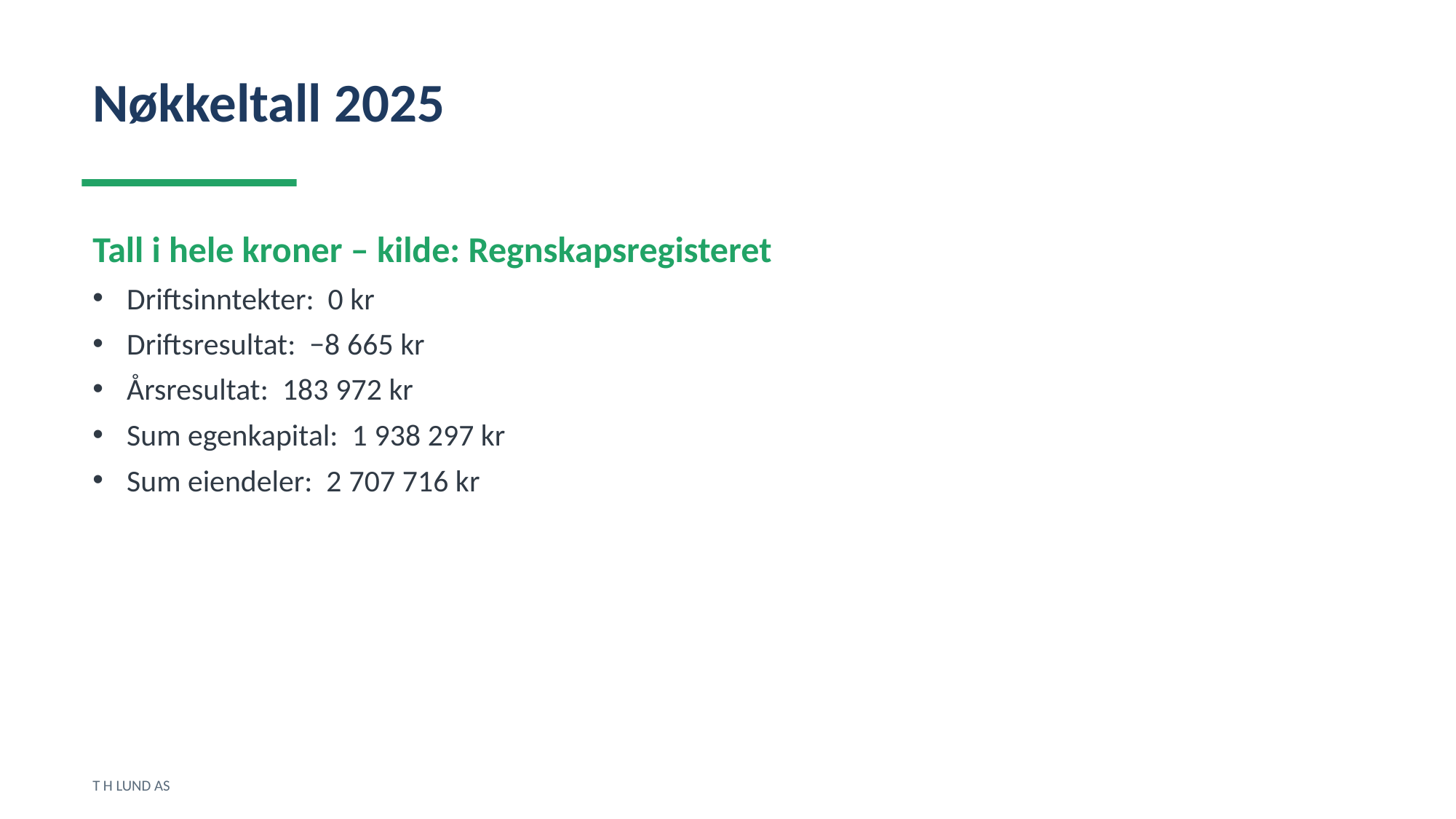

Nøkkeltall 2025

Tall i hele kroner – kilde: Regnskapsregisteret
Driftsinntekter:  0 kr
Driftsresultat:  −8 665 kr
Årsresultat:  183 972 kr
Sum egenkapital:  1 938 297 kr
Sum eiendeler:  2 707 716 kr
T H LUND AS